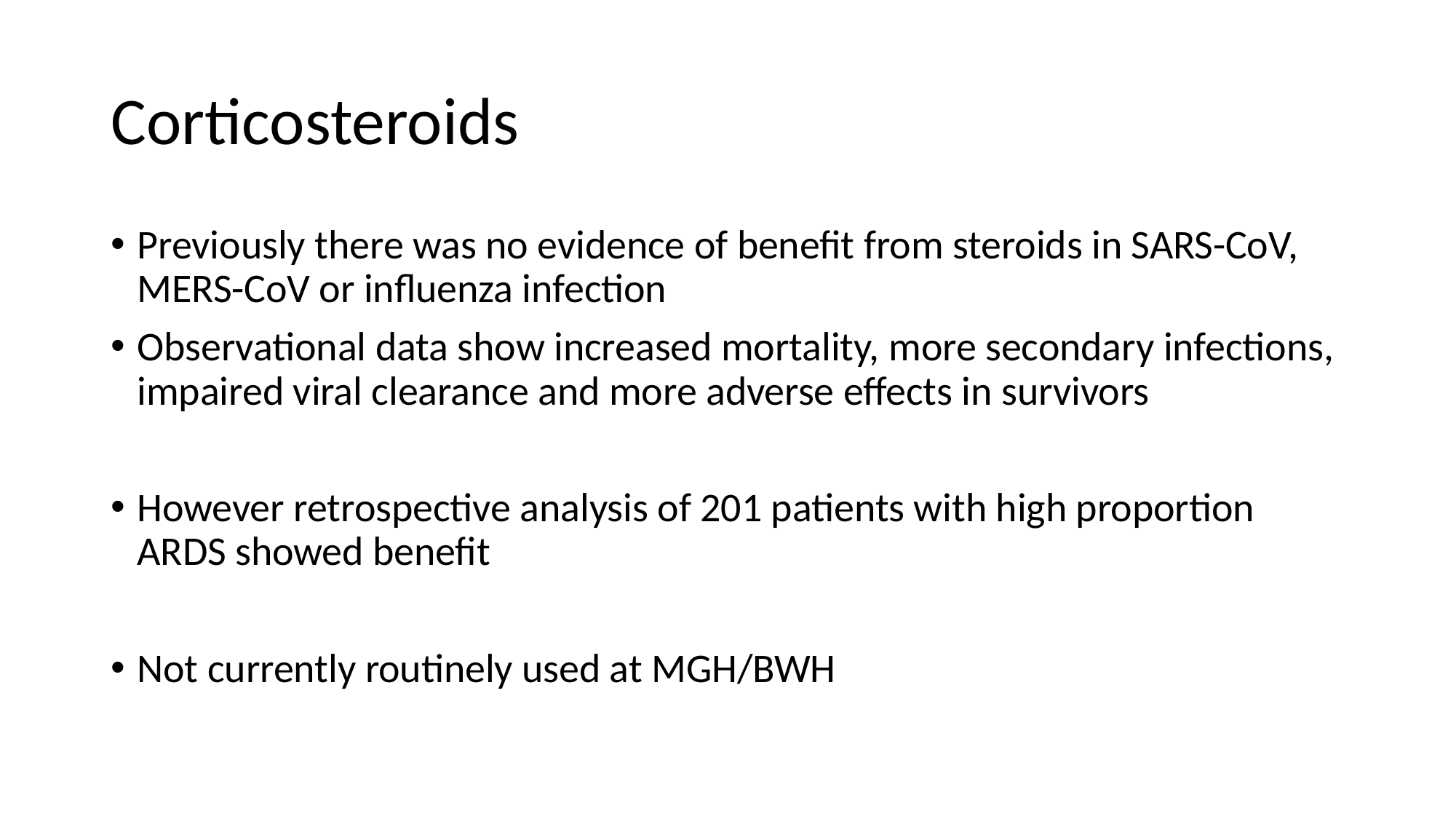

# Corticosteroids
Previously there was no evidence of benefit from steroids in SARS-CoV, MERS-CoV or influenza infection
Observational data show increased mortality, more secondary infections, impaired viral clearance and more adverse effects in survivors

However retrospective analysis of 201 patients with high proportion ARDS showed benefit

Not currently routinely used at MGH/BWH